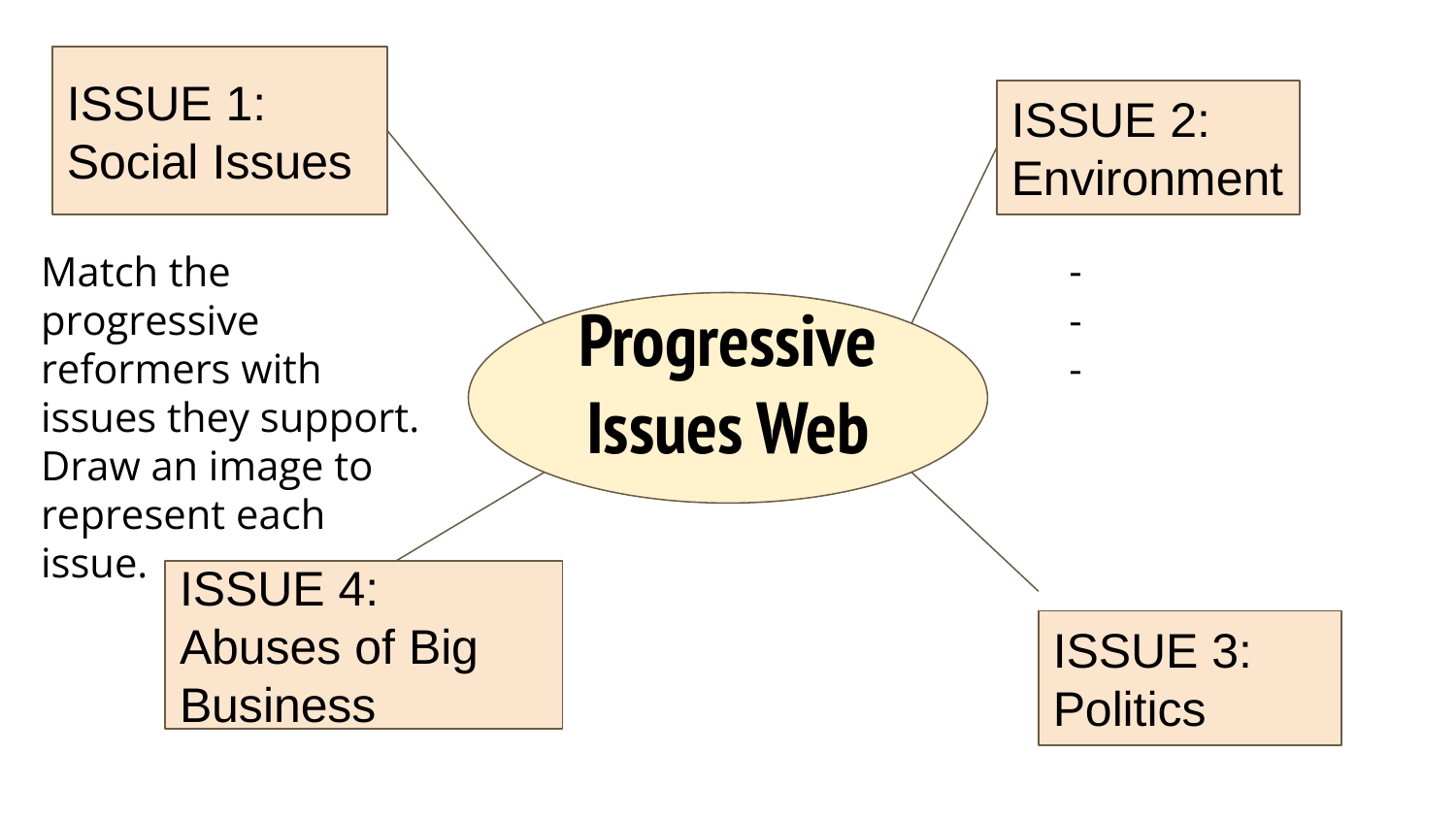

ISSUE 1: Social Issues
ISSUE 2: Environment
Match the progressive reformers with issues they support. Draw an image to represent each issue.

Progressive Issues Web

ISSUE 4: Abuses of Big Business
ISSUE 3: Politics